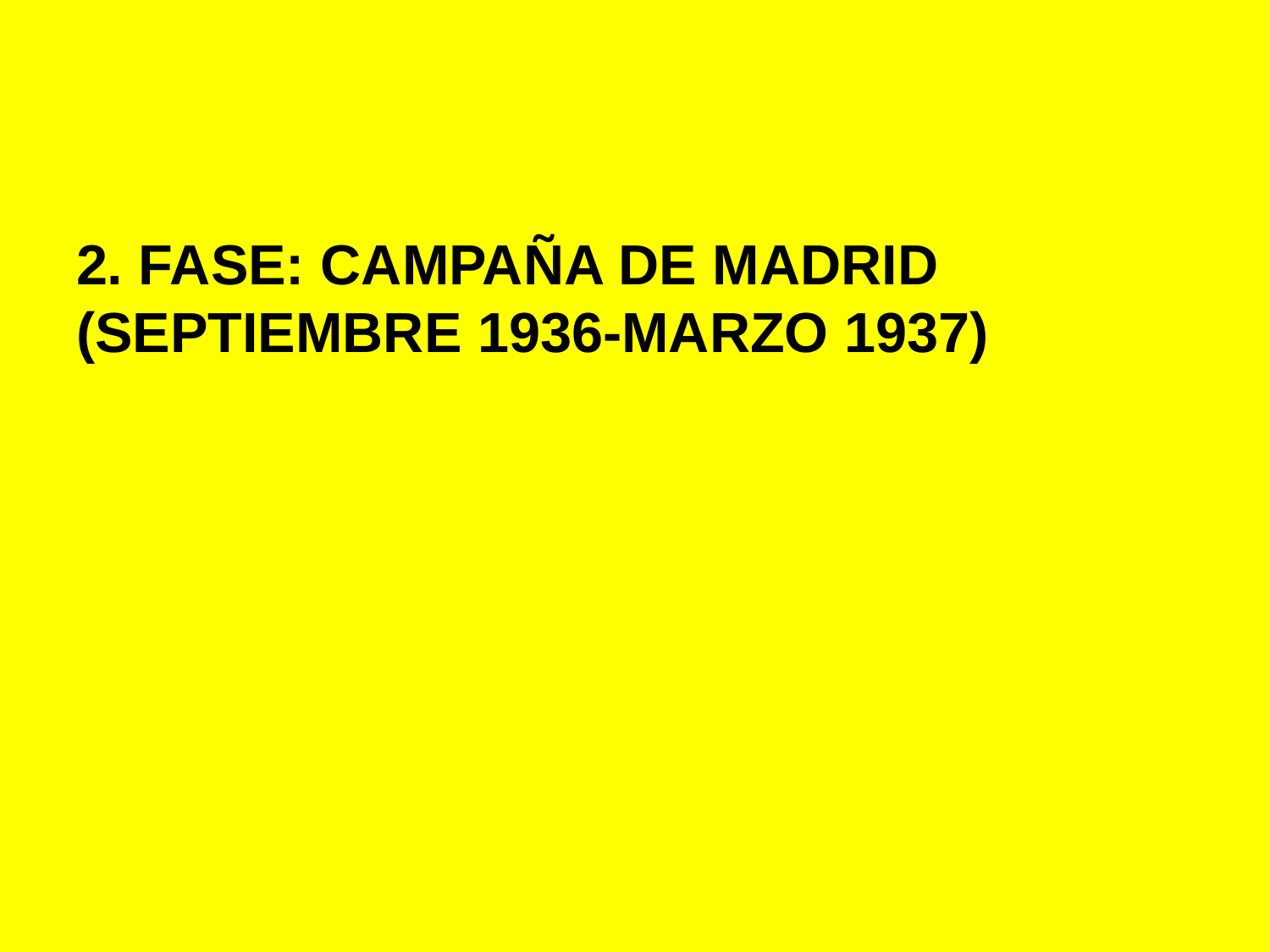

#
2. FASE: CAMPAÑA DE MADRID (SEPTIEMBRE 1936-MARZO 1937)